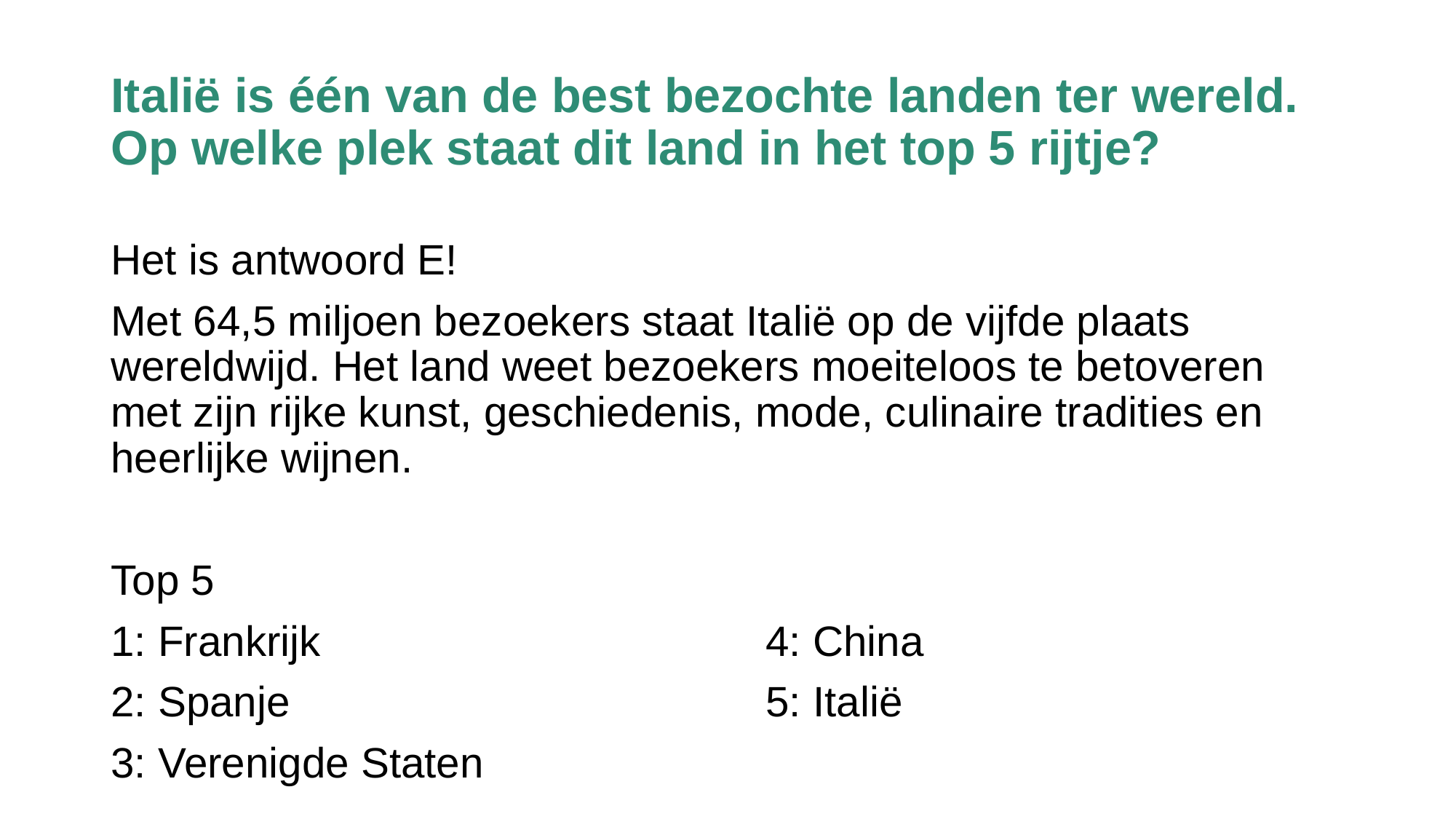

# Italië is één van de best bezochte landen ter wereld. Op welke plek staat dit land in het top 5 rijtje?
Het is antwoord E!
Met 64,5 miljoen bezoekers staat Italië op de vijfde plaats wereldwijd. Het land weet bezoekers moeiteloos te betoveren met zijn rijke kunst, geschiedenis, mode, culinaire tradities en heerlijke wijnen.

Top 5
1: Frankrijk					4: China
2: Spanje					5: Italië
3: Verenigde Staten